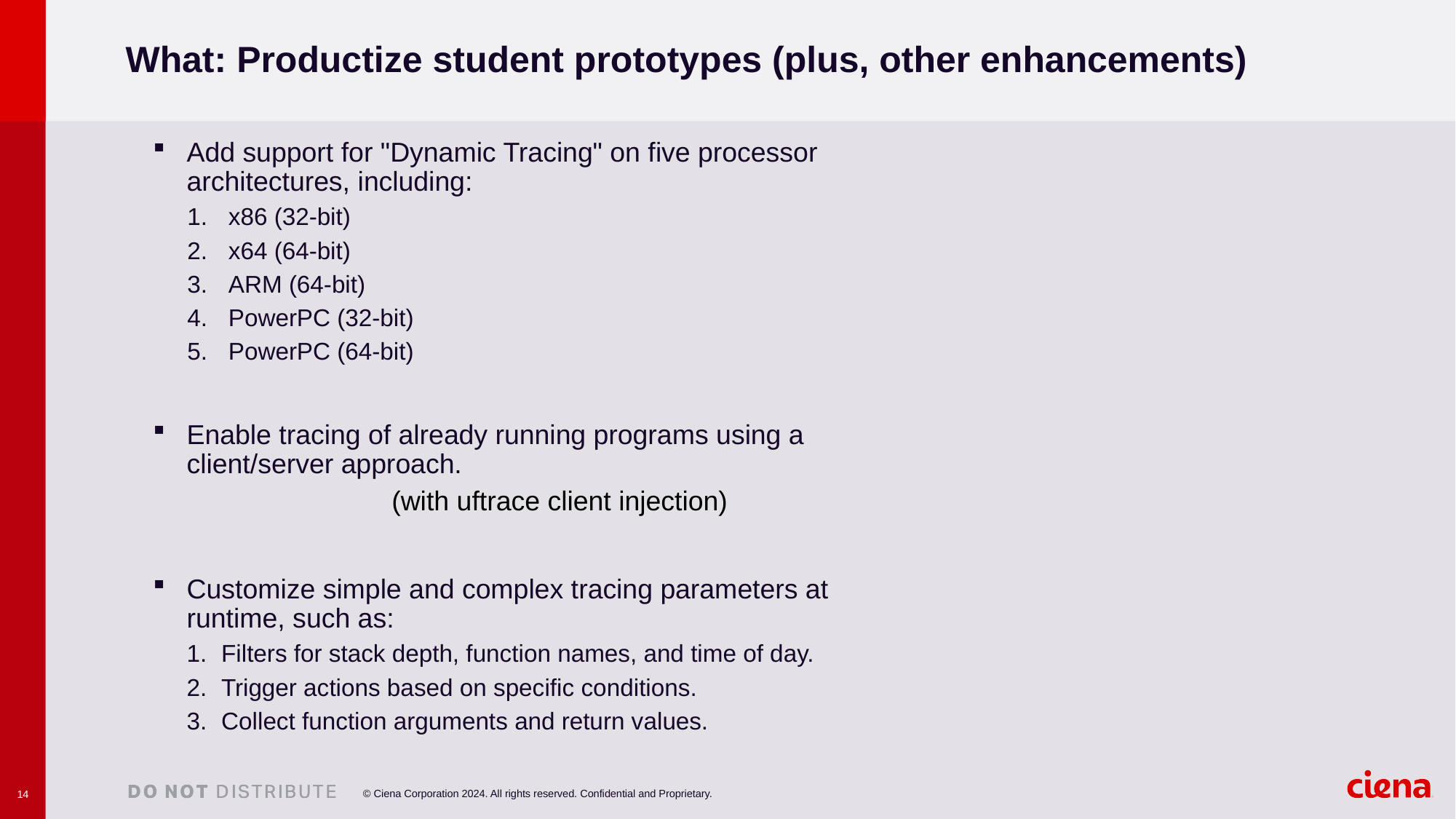

# What: Productize student prototypes (plus, other enhancements)
Add support for "Dynamic Tracing" on five processor architectures, including:
x86 (32-bit)
x64 (64-bit)
ARM (64-bit)
PowerPC (32-bit)
PowerPC (64-bit)

Enable tracing of already running programs using a client/server approach.
(with uftrace client injection)

Customize simple and complex tracing parameters at runtime, such as:
Filters for stack depth, function names, and time of day.
Trigger actions based on specific conditions.
Collect function arguments and return values.